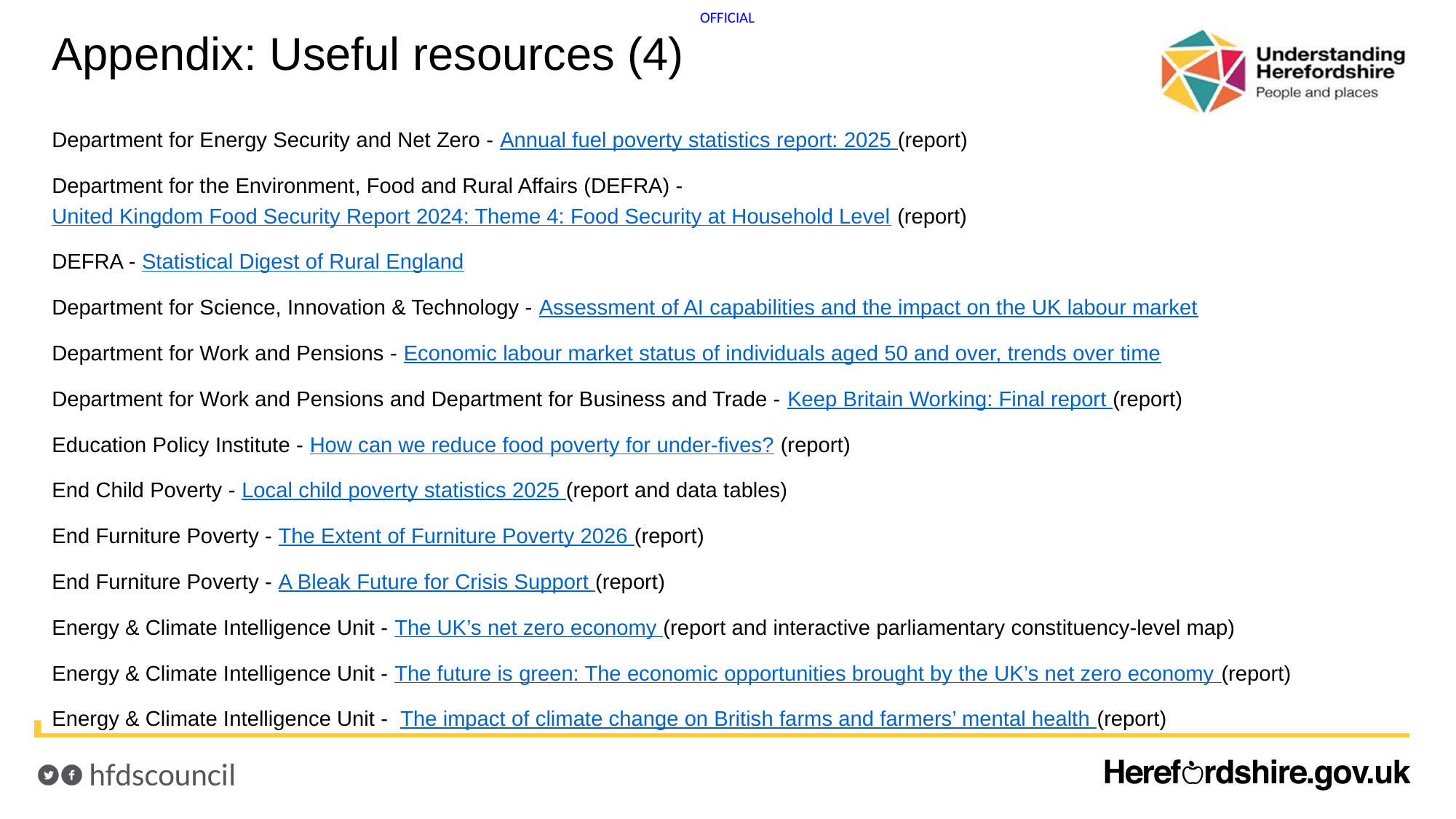

# Appendix: Useful resources (4)
Department for Energy Security and Net Zero - Annual fuel poverty statistics report: 2025 (report)
Department for the Environment, Food and Rural Affairs (DEFRA) - United Kingdom Food Security Report 2024: Theme 4: Food Security at Household Level (report)
DEFRA - Statistical Digest of Rural England
Department for Science, Innovation & Technology - Assessment of AI capabilities and the impact on the UK labour market
Department for Work and Pensions - Economic labour market status of individuals aged 50 and over, trends over time
Department for Work and Pensions and Department for Business and Trade - Keep Britain Working: Final report (report)
Education Policy Institute - How can we reduce food poverty for under-fives? (report)
End Child Poverty - Local child poverty statistics 2025 (report and data tables)
End Furniture Poverty - The Extent of Furniture Poverty 2026 (report)
End Furniture Poverty - A Bleak Future for Crisis Support (report)
Energy & Climate Intelligence Unit - The UK’s net zero economy (report and interactive parliamentary constituency-level map)
Energy & Climate Intelligence Unit - The future is green: The economic opportunities brought by the UK’s net zero economy (report)
Energy & Climate Intelligence Unit -  The impact of climate change on British farms and farmers’ mental health (report)